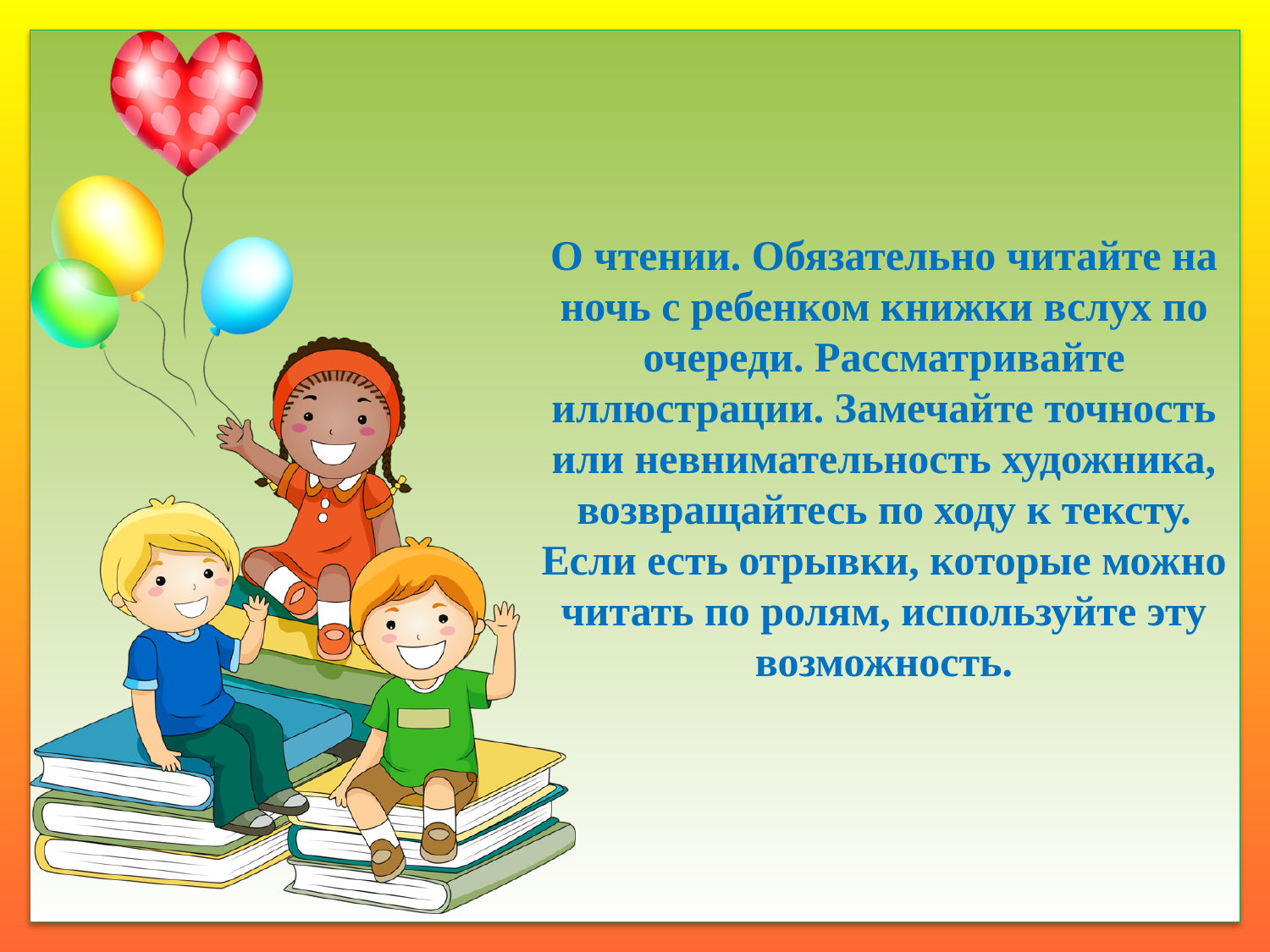

# О чтении. Обязательно читайте на ночь с ребенком книжки вслух по очереди. Рассматривайте иллюстрации. Замечайте точность или невнимательность художника, возвращайтесь по ходу к тексту. Если есть отрывки, которые можно читать по ролям, используйте эту возможность.